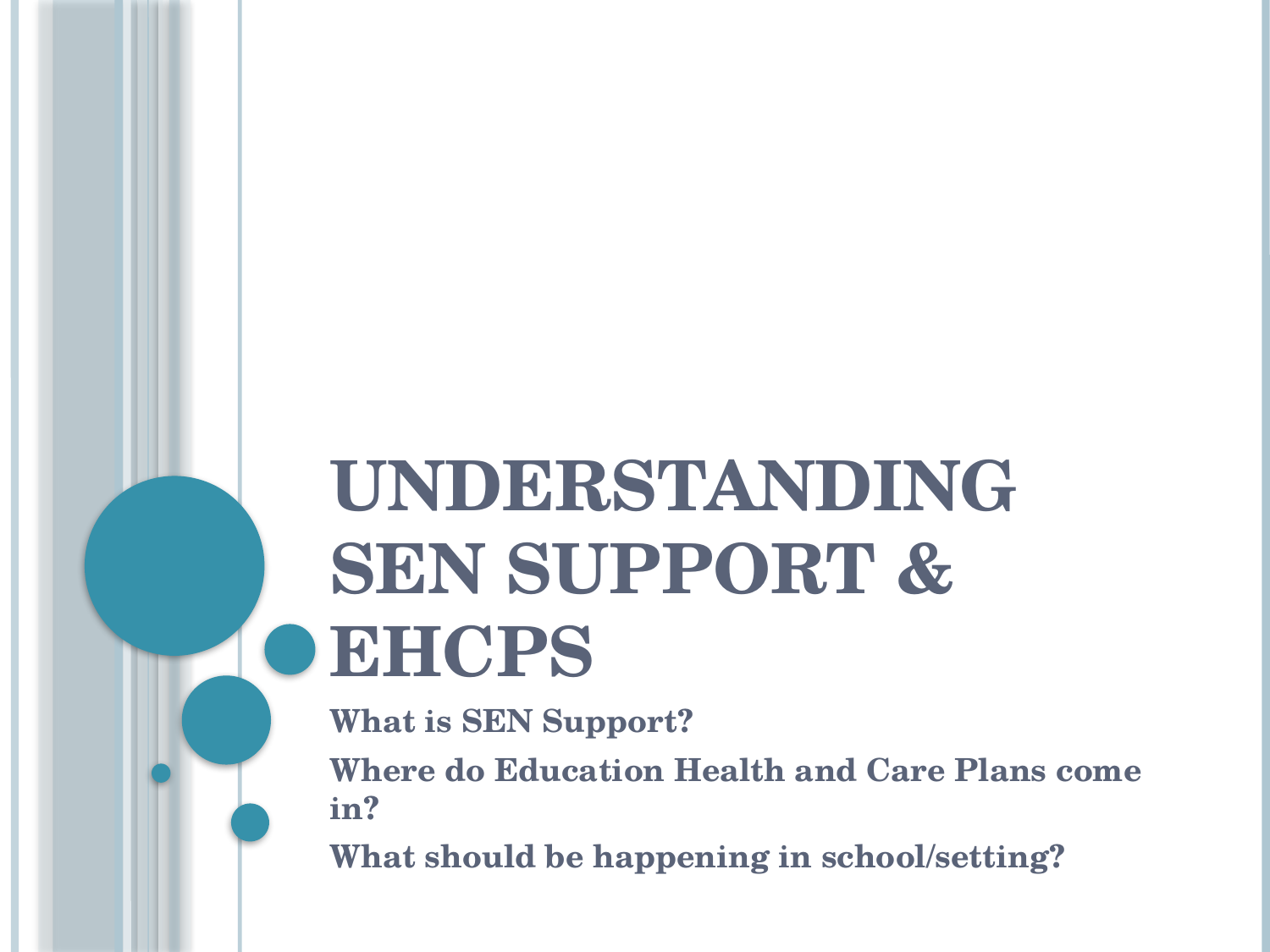

# Understanding SEN Support & EHCPs
What is SEN Support?
Where do Education Health and Care Plans come in?
What should be happening in school/setting?